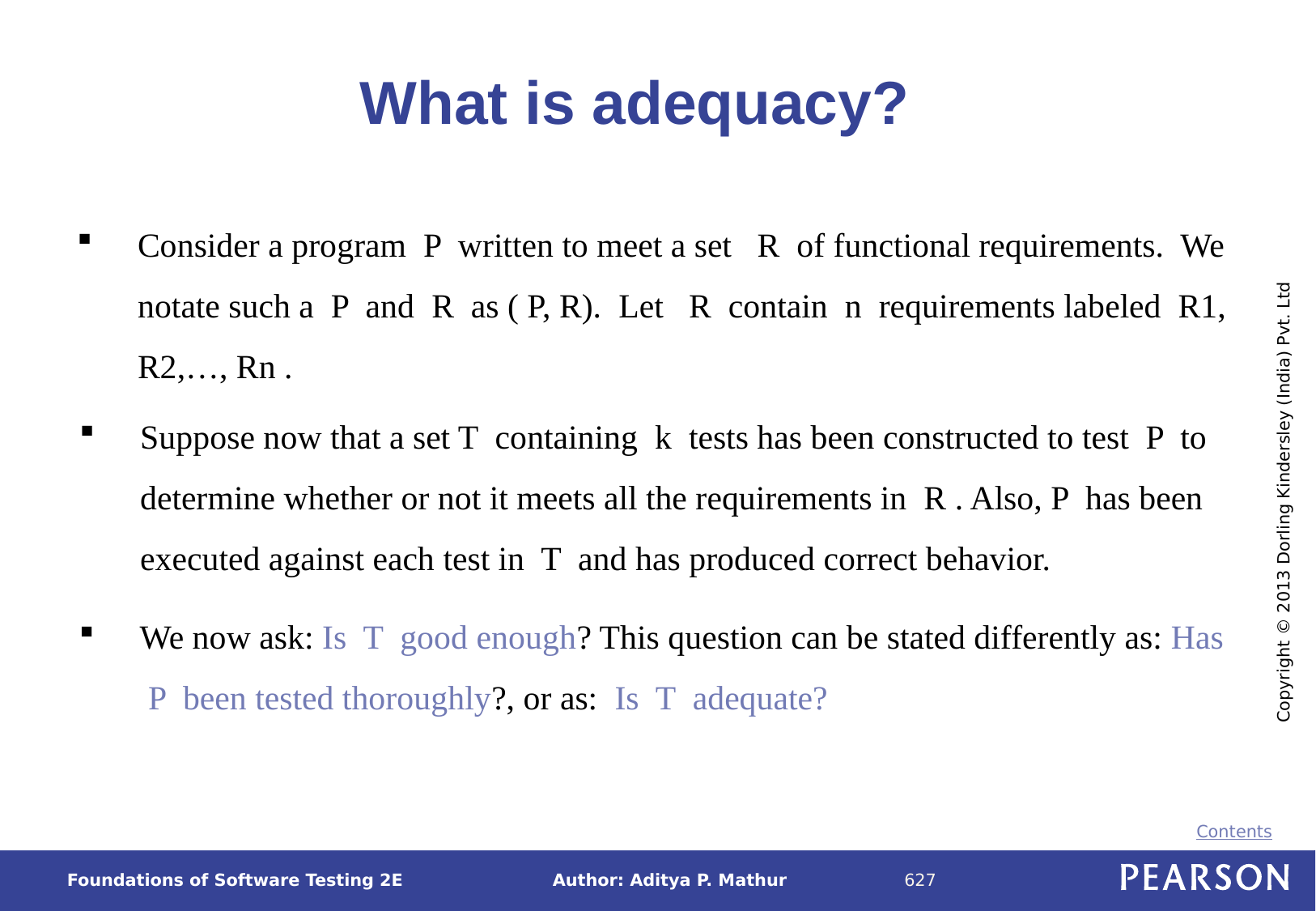

# What is adequacy?
Consider a program  P  written to meet a set   R  of functional requirements.  We notate such a  P  and  R  as ( P, R).  Let   R  contain  n  requirements labeled  R1, R2,…, Rn .
Suppose now that a set T  containing  k  tests has been constructed to test  P  to determine whether or not it meets all the requirements in  R . Also, P  has been executed against each test in  T  and has produced correct behavior.
We now ask: Is  T  good enough? This question can be stated differently as: Has  P  been tested thoroughly?, or as:  Is  T  adequate?